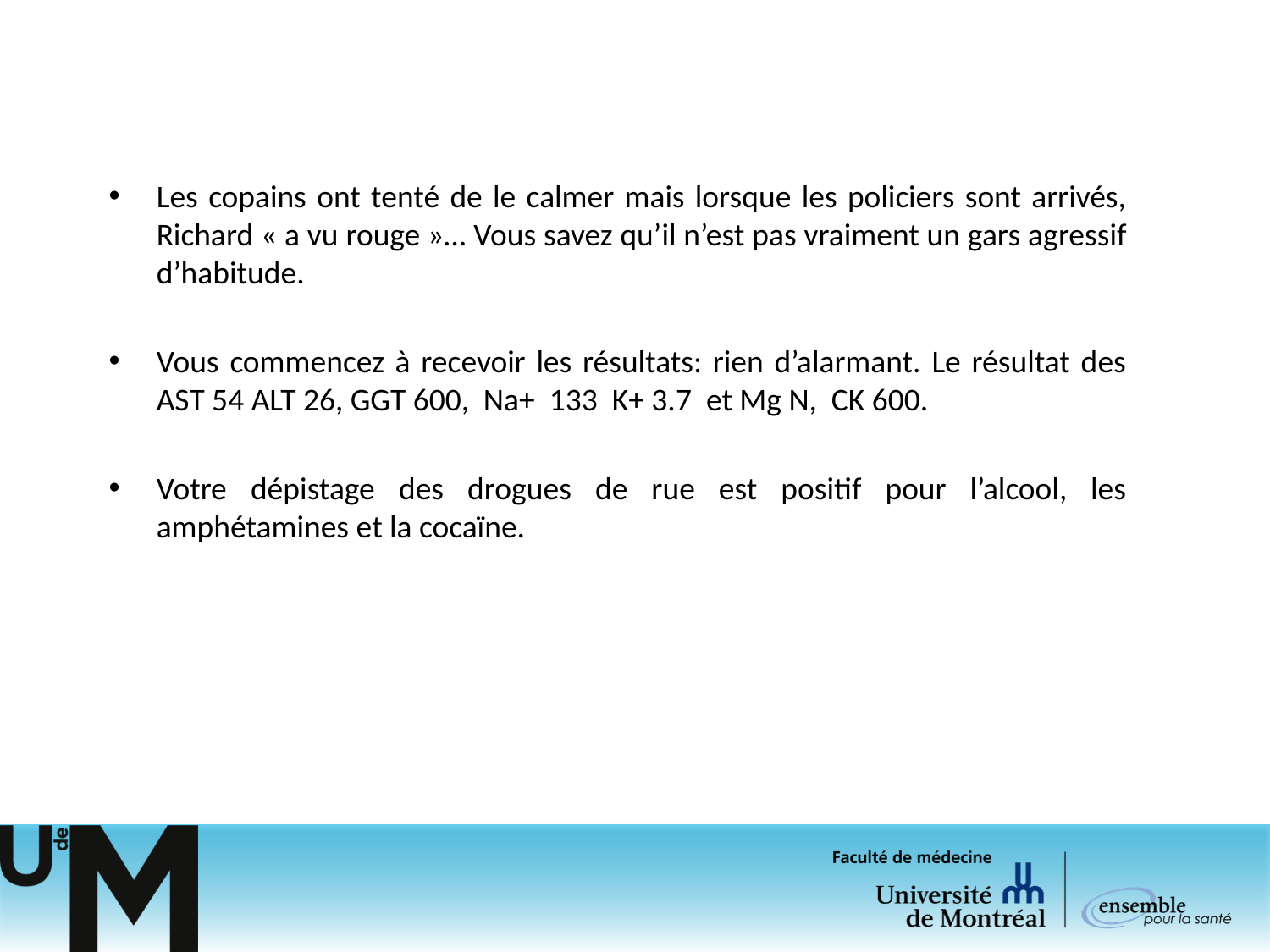

Les copains ont tenté de le calmer mais lorsque les policiers sont arrivés, Richard « a vu rouge »… Vous savez qu’il n’est pas vraiment un gars agressif d’habitude.

Vous commencez à recevoir les résultats: rien d’alarmant. Le résultat des AST 54 ALT 26, GGT 600,  Na+  133  K+ 3.7  et Mg N,  CK 600.

Votre dépistage des drogues de rue est positif pour l’alcool, les amphétamines et la cocaïne.